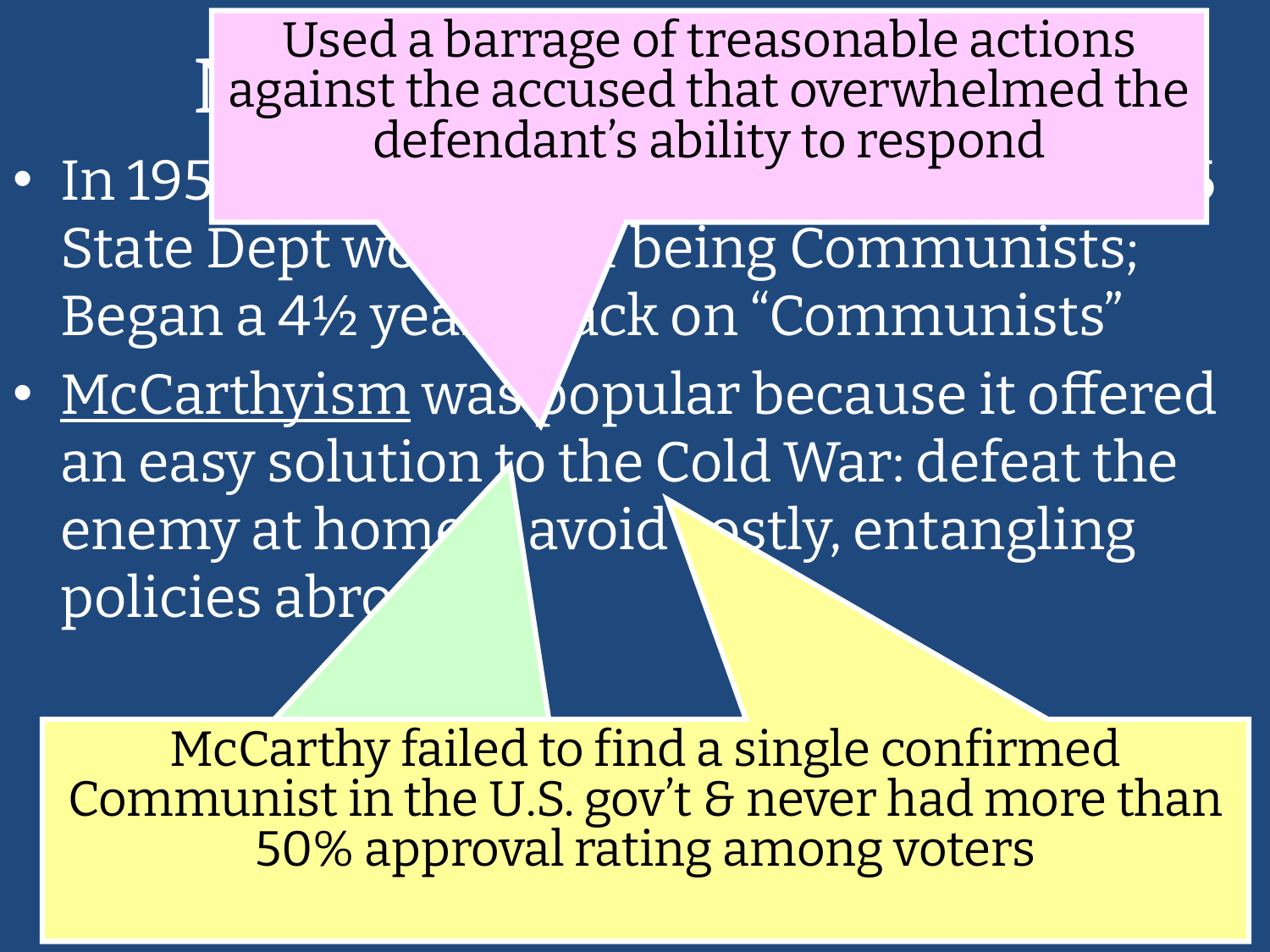

# McCarthyism in Action
Used a barrage of treasonable actions against the accused that overwhelmed the defendant’s ability to respond
In 1950 Joseph McCarthy (R-WI) accused 205 State Dept workers of being Communists; Began a 4½ year attack on “Communists”
McCarthyism was popular because it offered an easy solution to the Cold War: defeat the enemy at home & avoid costly, entangling policies abroad
McCarthy failed to find a single confirmed Communist in the U.S. gov’t & never had more than 50% approval rating among voters
He attacked U.S. gov’t agencies, especially the State Dept, of harboring spies